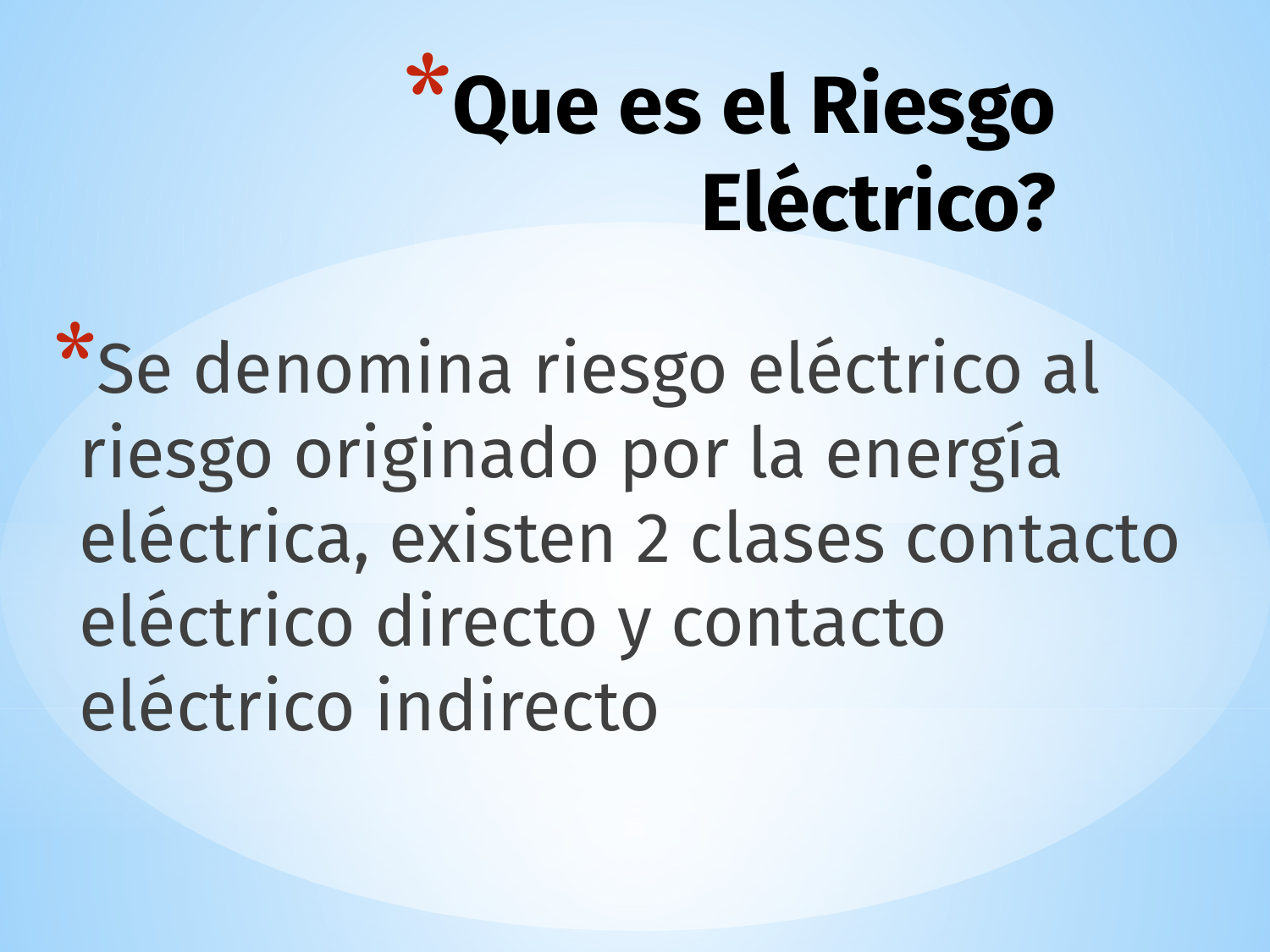

# Que es el Riesgo Eléctrico?
Se denomina riesgo eléctrico al riesgo originado por la energía eléctrica, existen 2 clases contacto eléctrico directo y contacto eléctrico indirecto